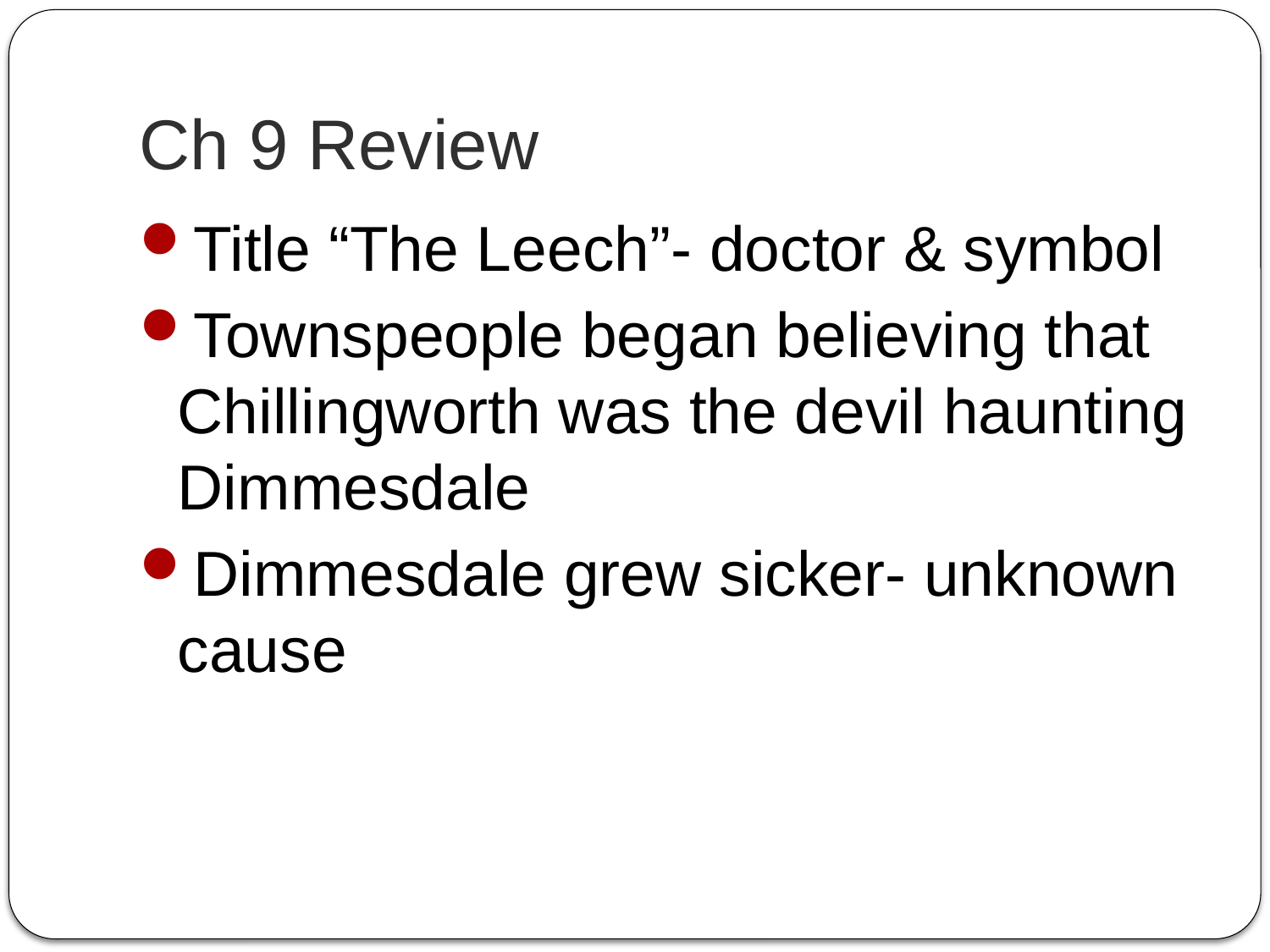

# Ch 9 Review
Title “The Leech”- doctor & symbol
Townspeople began believing that Chillingworth was the devil haunting Dimmesdale
Dimmesdale grew sicker- unknown cause